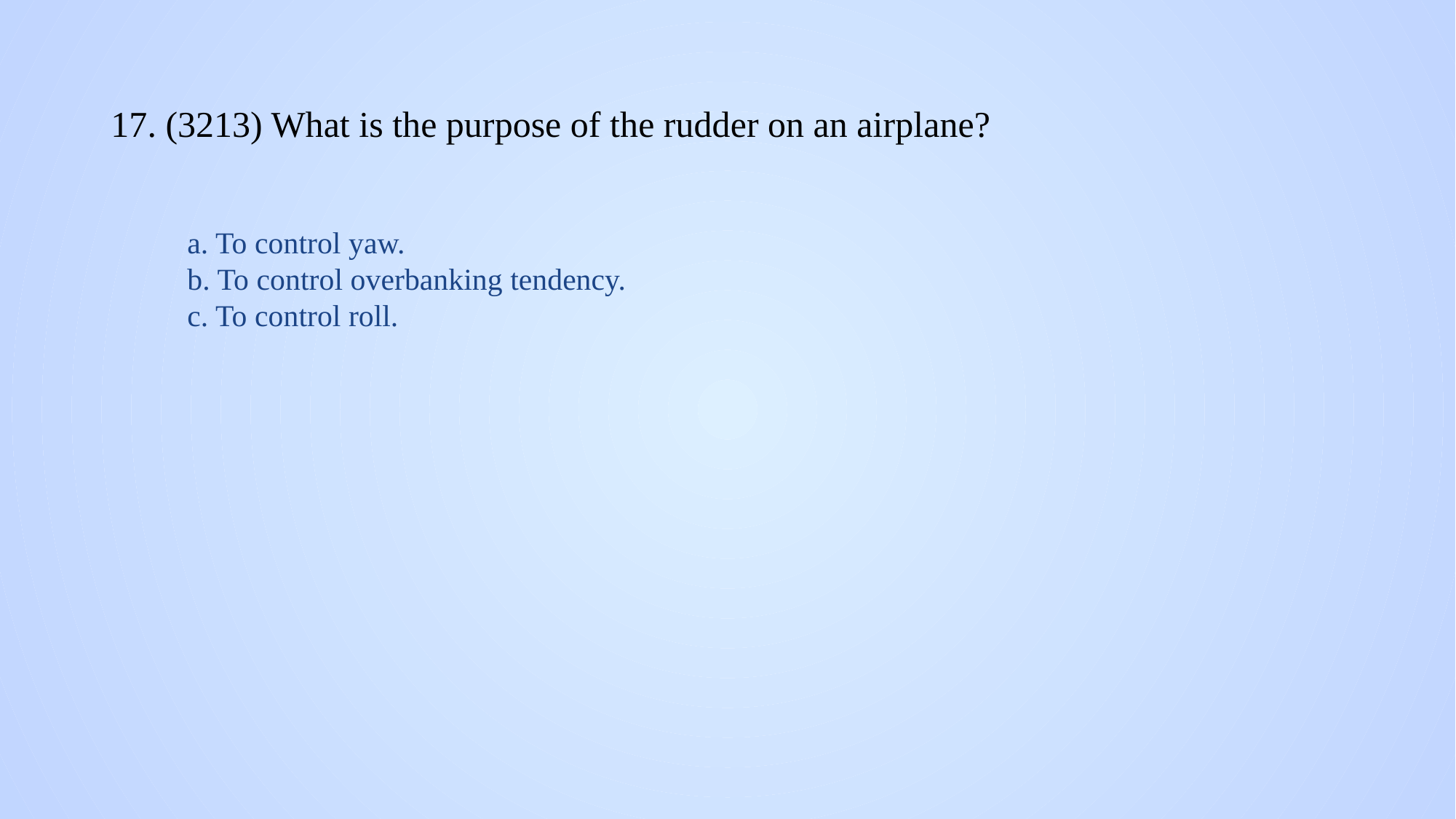

# 17. (3213) What is the purpose of the rudder on an airplane?
a. To control yaw.
b. To control overbanking tendency.
c. To control roll.